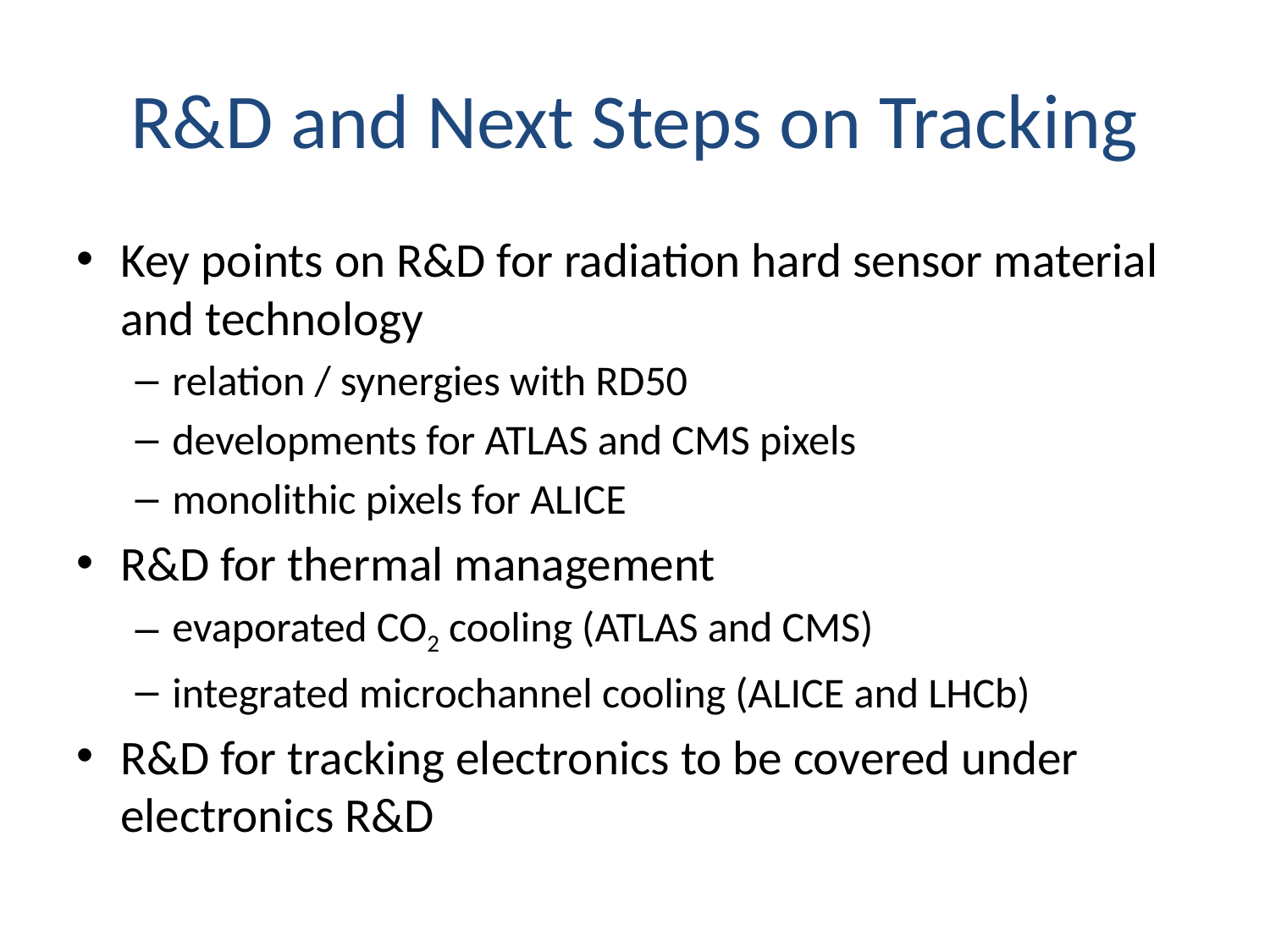

# R&D and Next Steps on Tracking
Key points on R&D for radiation hard sensor material and technology
relation / synergies with RD50
developments for ATLAS and CMS pixels
monolithic pixels for ALICE
R&D for thermal management
evaporated CO2 cooling (ATLAS and CMS)
integrated microchannel cooling (ALICE and LHCb)
R&D for tracking electronics to be covered under electronics R&D